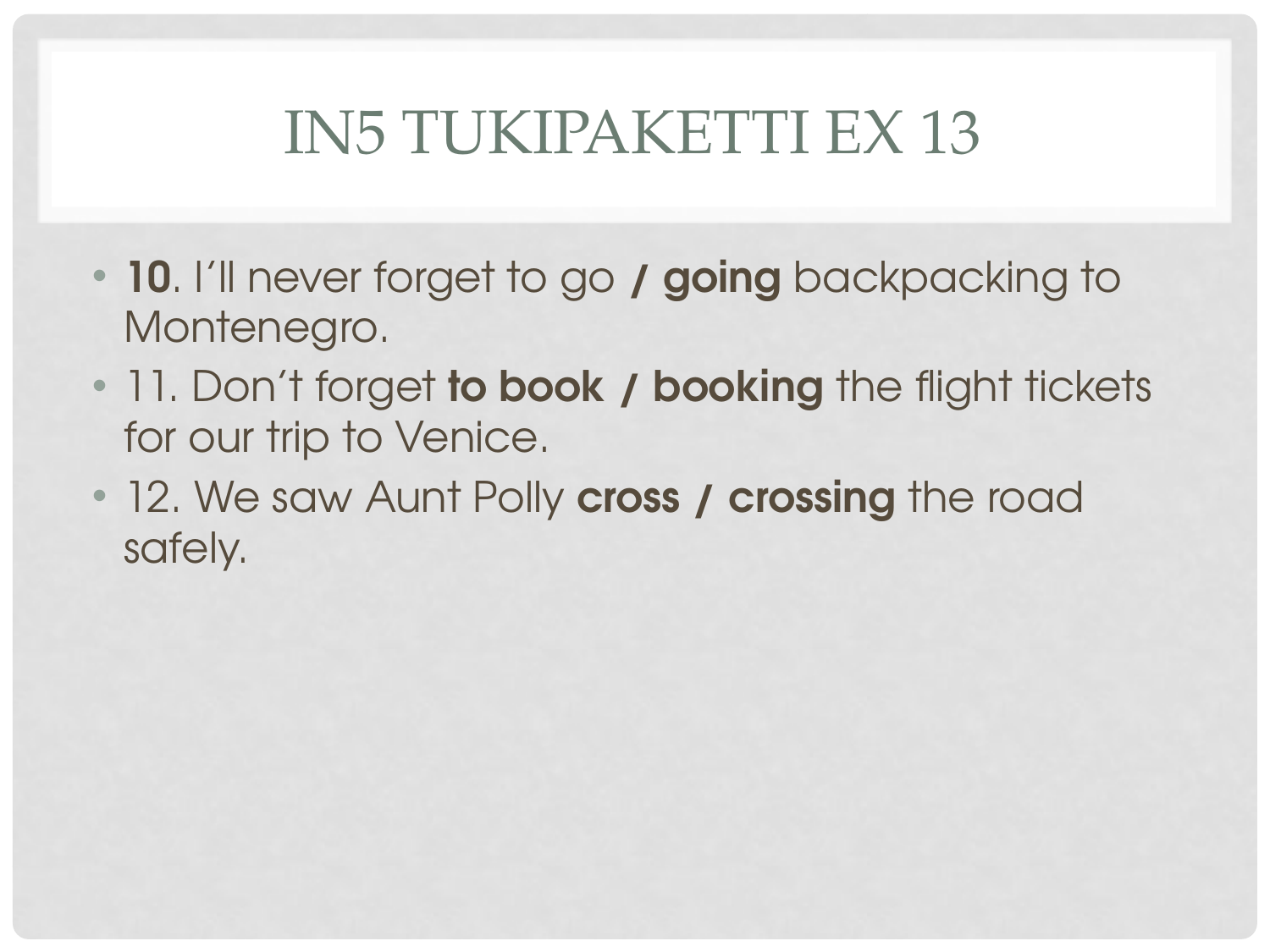

# IN5 Tukipaketti Ex 13
10. I’ll never forget to go / going backpacking to Montenegro.
11. Don’t forget to book / booking the flight tickets for our trip to Venice.
12. We saw Aunt Polly cross / crossing the road safely.